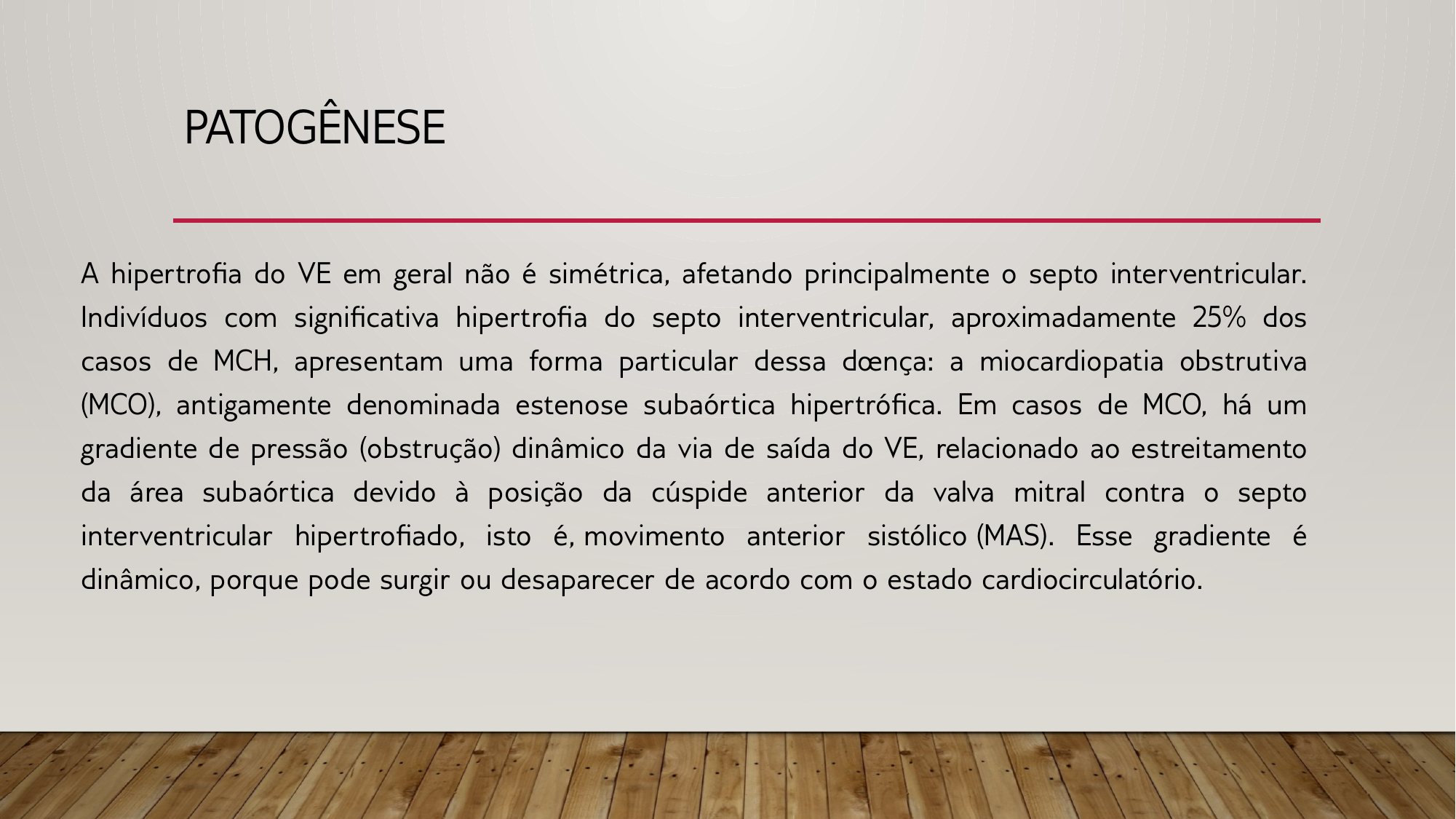

# Patogênese
A hipertrofia do VE em geral não é simétrica, afetando principalmente o septo interventricular. Indivíduos com significativa hipertrofia do septo interventricular, aproximadamente 25% dos casos de MCH, apresentam uma forma particular dessa doença: a miocardiopatia obstrutiva (MCO), antigamente denominada estenose subaórtica hipertrófica. Em casos de MCO, há um gradiente de pressão (obstrução) dinâmico da via de saída do VE, relacionado ao estreitamento da área subaórtica devido à posição da cúspide anterior da valva mitral contra o septo interventricular hipertrofiado, isto é, movimento anterior sistólico (MAS). Esse gradiente é dinâmico, porque pode surgir ou desaparecer de acordo com o estado cardiocirculatório.